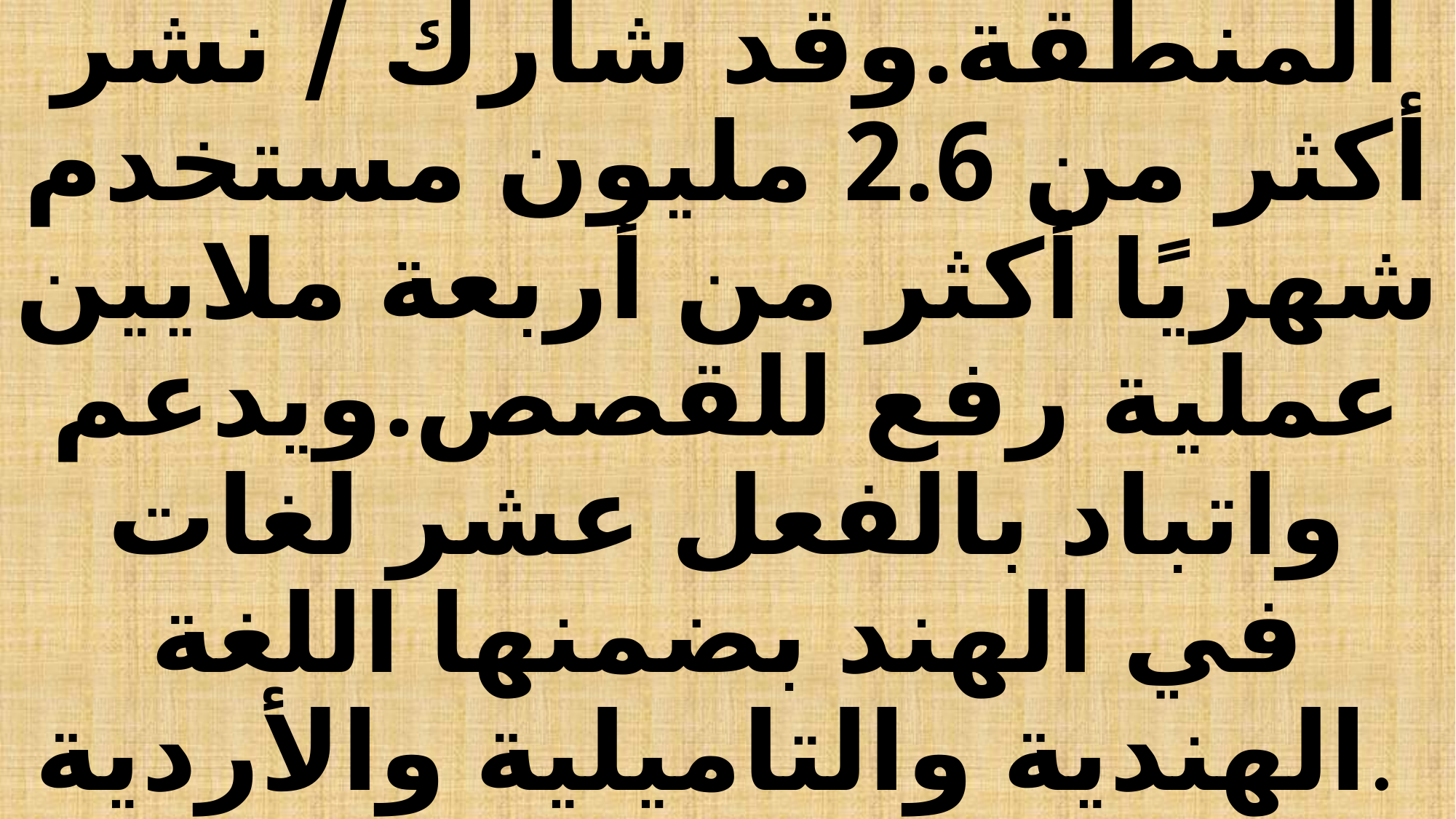

# وتعد الهند سوقا مهمة لموقع واتباد اذ شهدت الشركة نموًا متواصلا في المنطقة.وقد شارك / نشر أكثر من 2.6 مليون مستخدم شهريًا أكثر من أربعة ملايين عملية رفع للقصص.ويدعم واتباد بالفعل عشر لغات في الهند بضمنها اللغة الهندية والتاميلية والأردية.